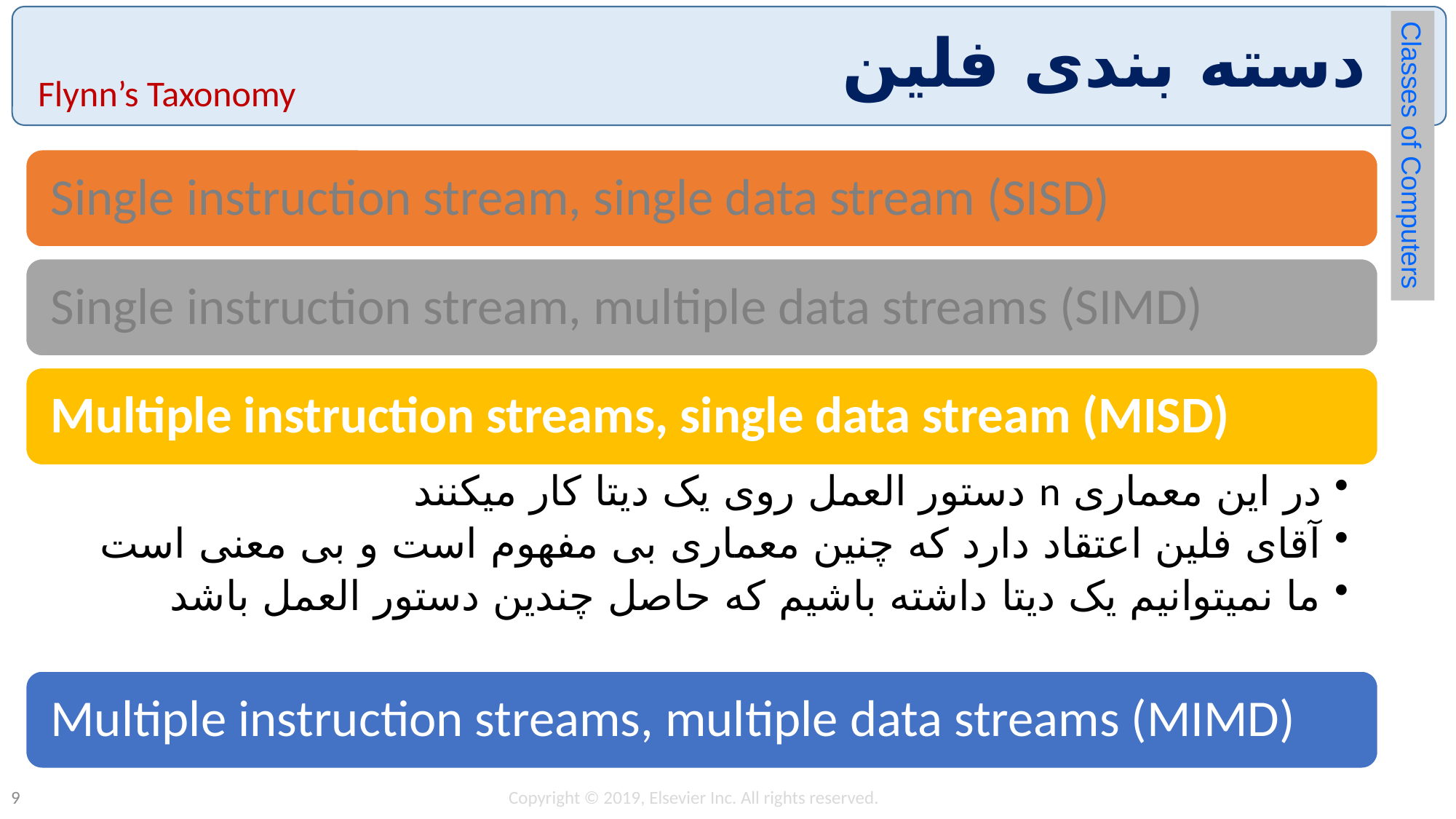

# دسته بندی فلین
Flynn’s Taxonomy
Classes of Computers
Single instruction stream, single data stream (SISD)
Single instruction stream, multiple data streams (SIMD)
Multiple instruction streams, single data stream (MISD)
در این معماری n دستور العمل روی یک دیتا کار میکنند
آقای فلین اعتقاد دارد که چنین معماری بی مفهوم است و بی معنی است
ما نمیتوانیم یک دیتا داشته باشیم که حاصل چندین دستور العمل باشد
Multiple instruction streams, multiple data streams (MIMD)
Copyright © 2019, Elsevier Inc. All rights reserved.
9